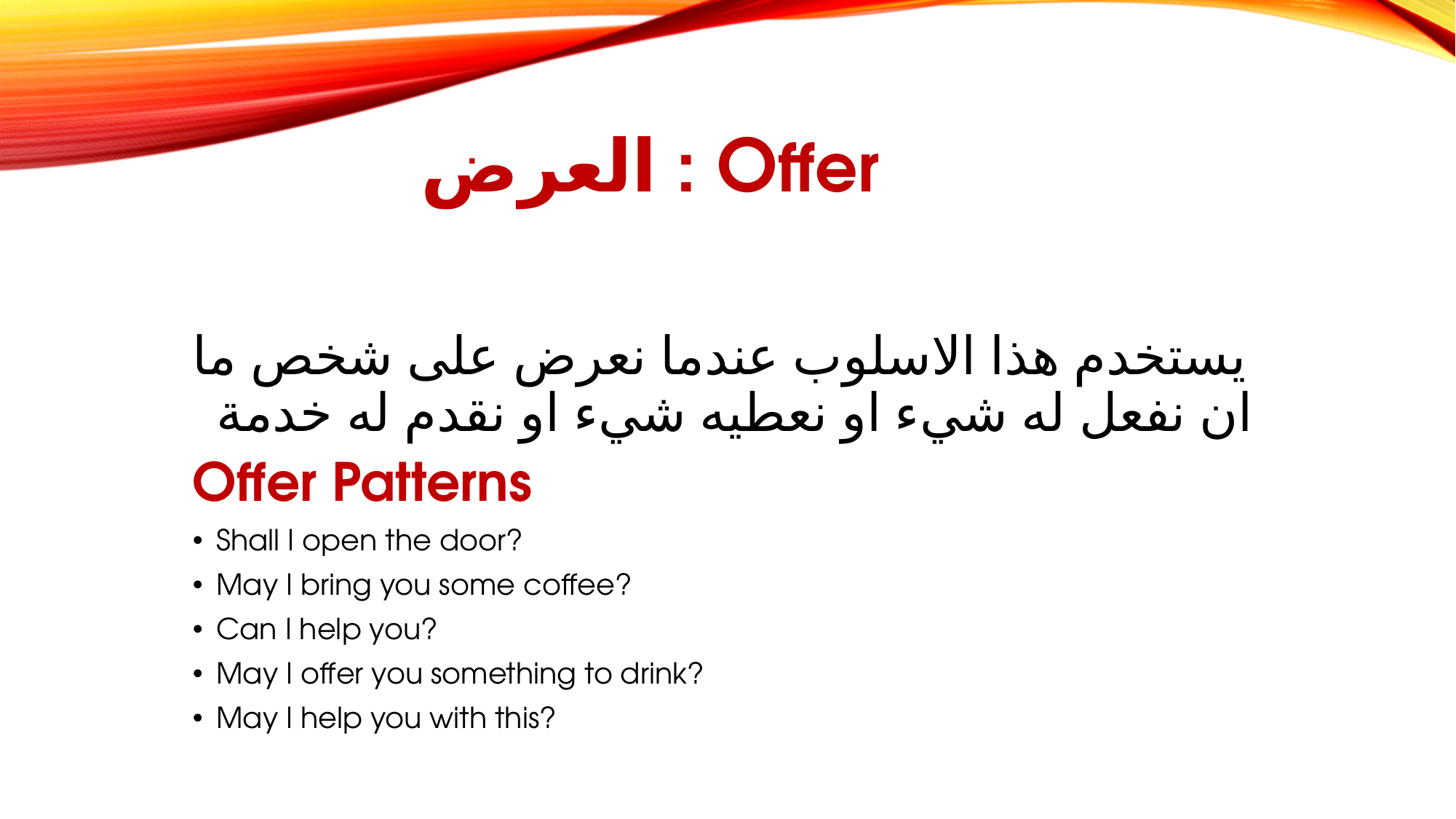

# العرض : offer

يستخدم هذا الاسلوب عندما نعرض على شخص ما ان نفعل له شيء او نعطيه شيء او نقدم له خدمة
Offer Patterns
Shall I open the door?
May I bring you some coffee?
Can I help you?
May I offer you something to drink?
May I help you with this?